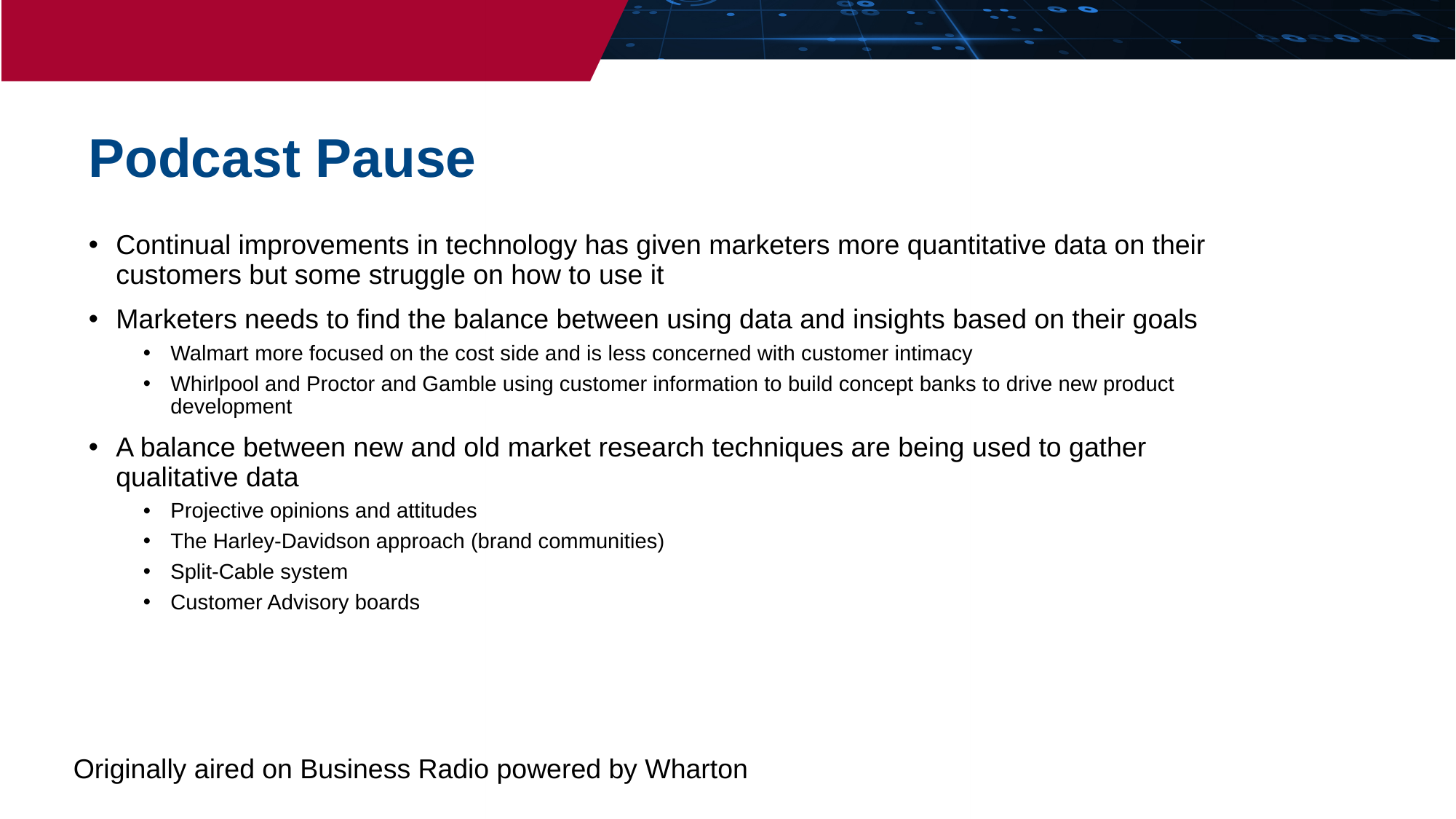

Podcast Pause
Continual improvements in technology has given marketers more quantitative data on their customers but some struggle on how to use it
Marketers needs to find the balance between using data and insights based on their goals
Walmart more focused on the cost side and is less concerned with customer intimacy
Whirlpool and Proctor and Gamble using customer information to build concept banks to drive new product development
A balance between new and old market research techniques are being used to gather qualitative data
Projective opinions and attitudes
The Harley-Davidson approach (brand communities)
Split-Cable system
Customer Advisory boards

Originally aired on Business Radio powered by Wharton